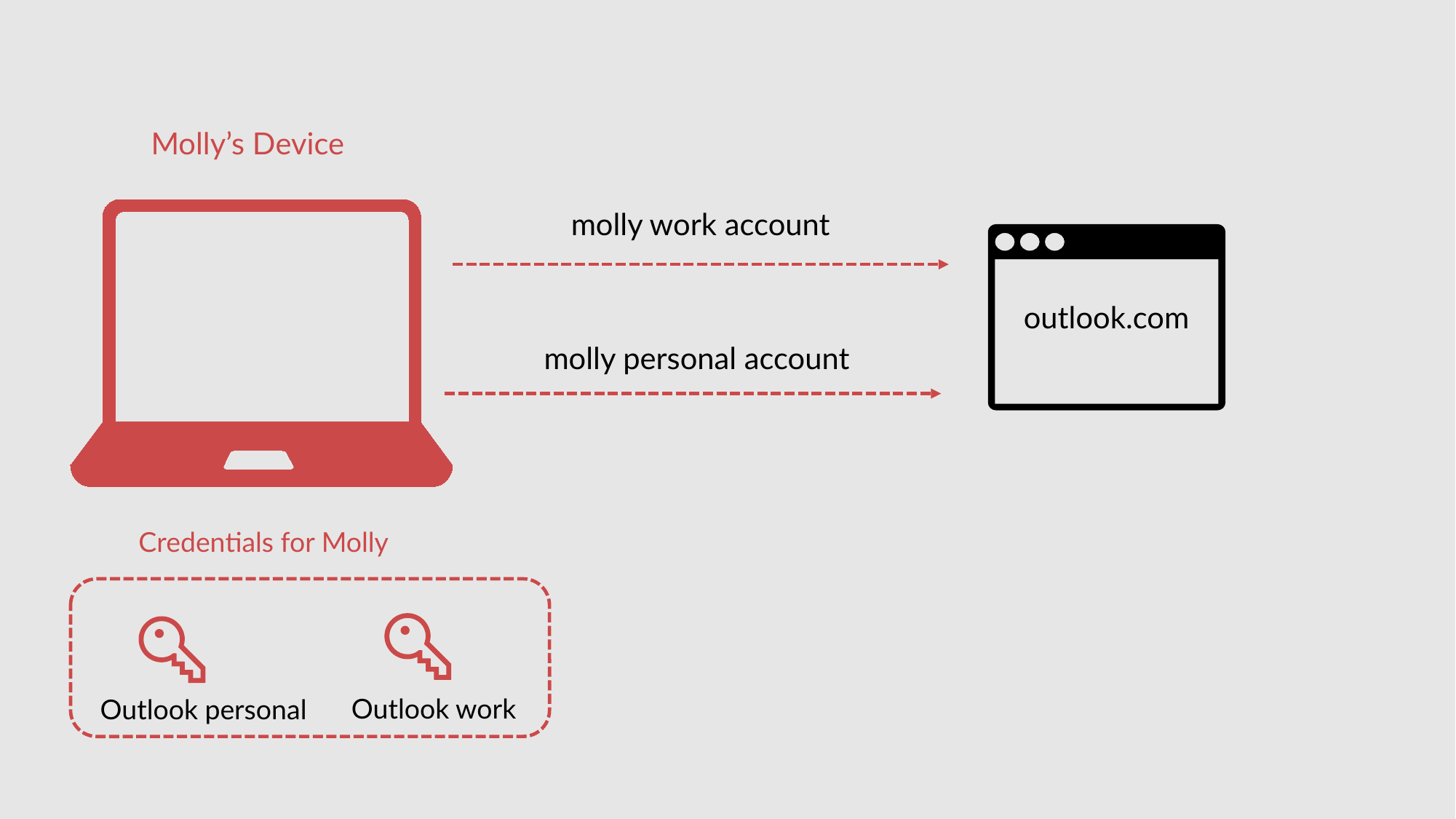

Molly’s Device

molly work account

outlook.com
molly personal account
Credentials for Molly

Outlook work
Outlook personal